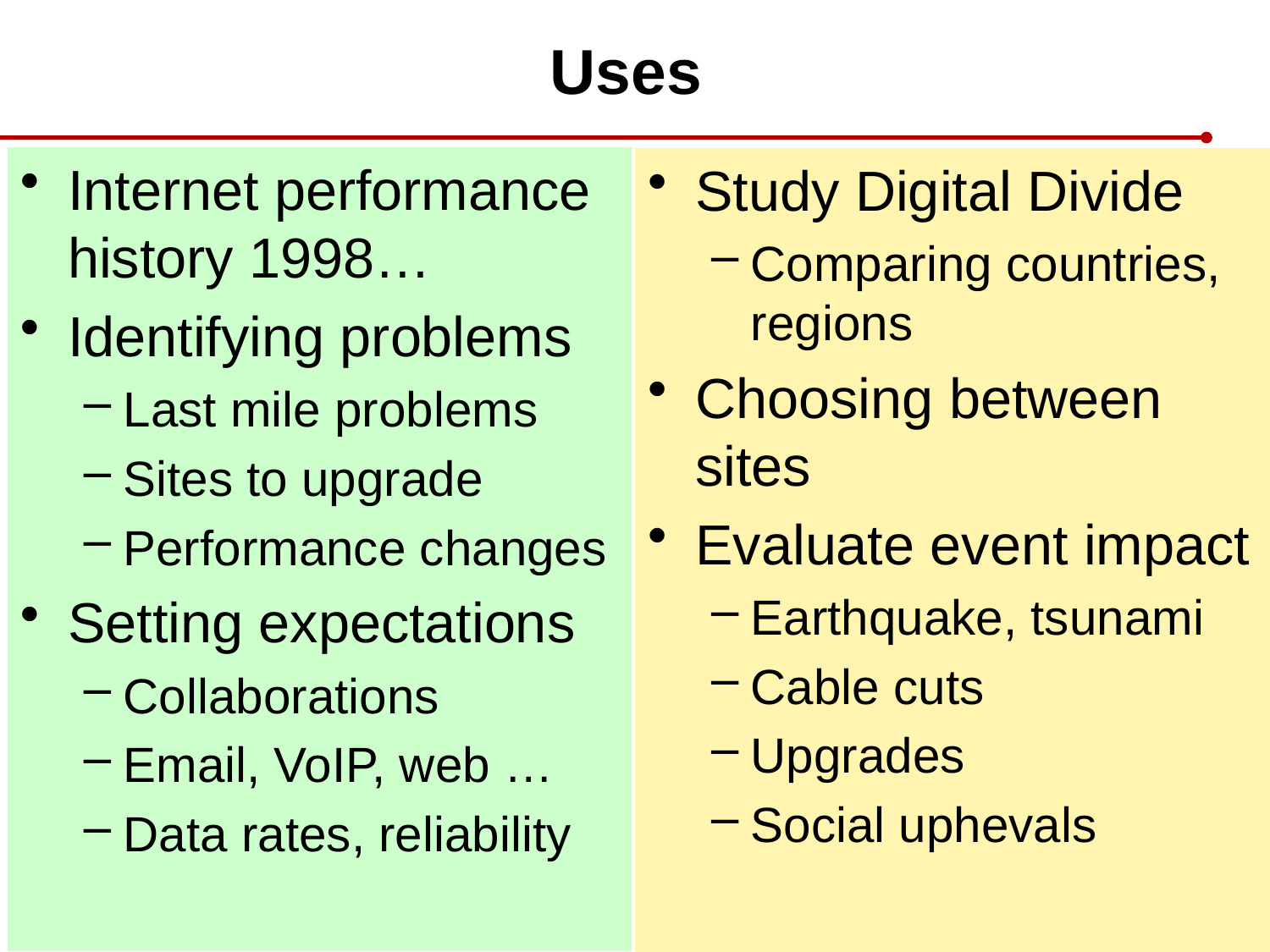

# Uses
Internet performance history 1998…
Identifying problems
Last mile problems
Sites to upgrade
Performance changes
Setting expectations
Collaborations
Email, VoIP, web …
Data rates, reliability
Study Digital Divide
Comparing countries, regions
Choosing between sites
Evaluate event impact
Earthquake, tsunami
Cable cuts
Upgrades
Social uphevals